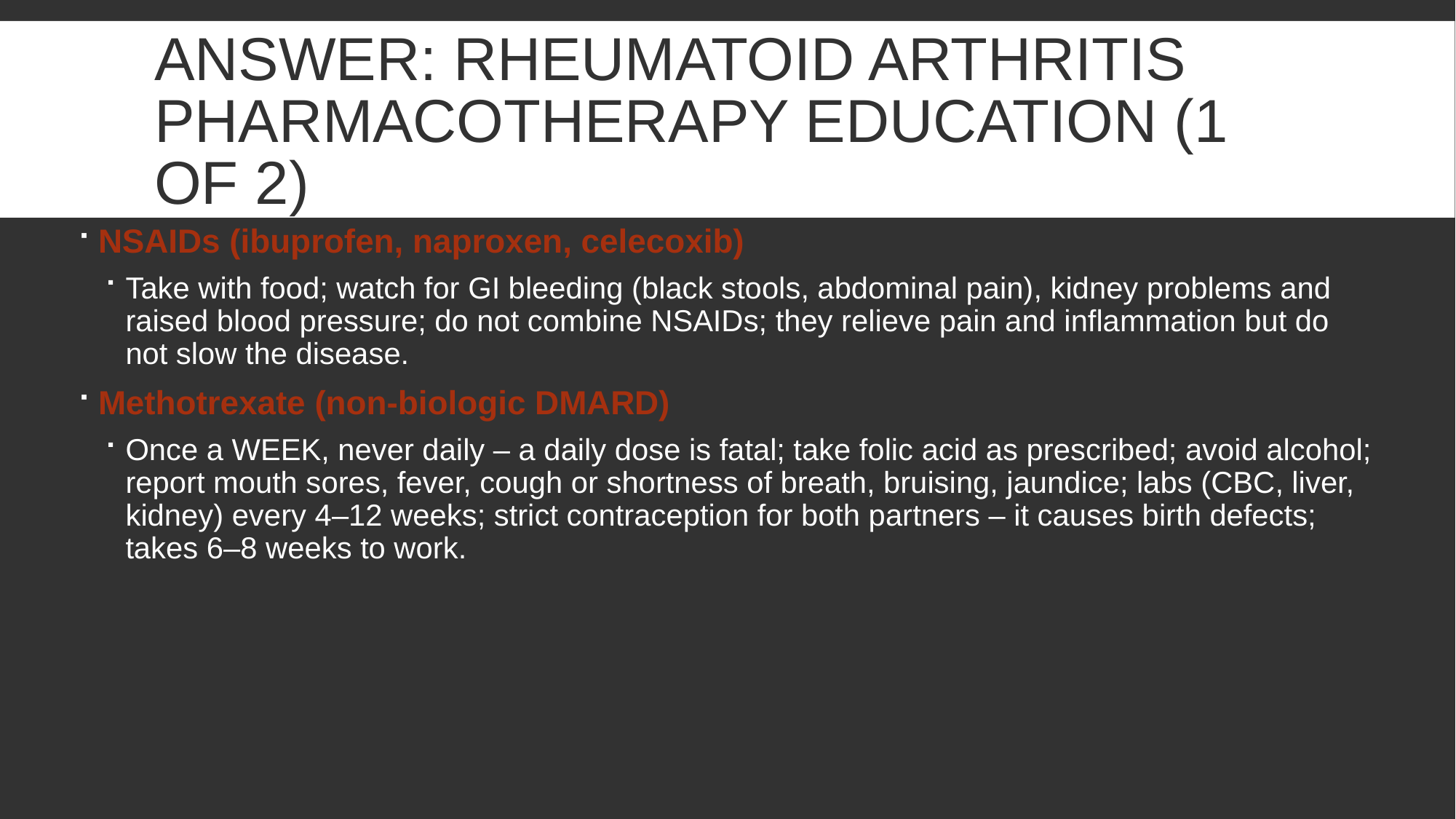

# Answer: rheumatoid arthritis pharmacotherapy education (1 of 2)
NSAIDs (ibuprofen, naproxen, celecoxib)
Take with food; watch for GI bleeding (black stools, abdominal pain), kidney problems and raised blood pressure; do not combine NSAIDs; they relieve pain and inflammation but do not slow the disease.
Methotrexate (non-biologic DMARD)
Once a WEEK, never daily – a daily dose is fatal; take folic acid as prescribed; avoid alcohol; report mouth sores, fever, cough or shortness of breath, bruising, jaundice; labs (CBC, liver, kidney) every 4–12 weeks; strict contraception for both partners – it causes birth defects; takes 6–8 weeks to work.